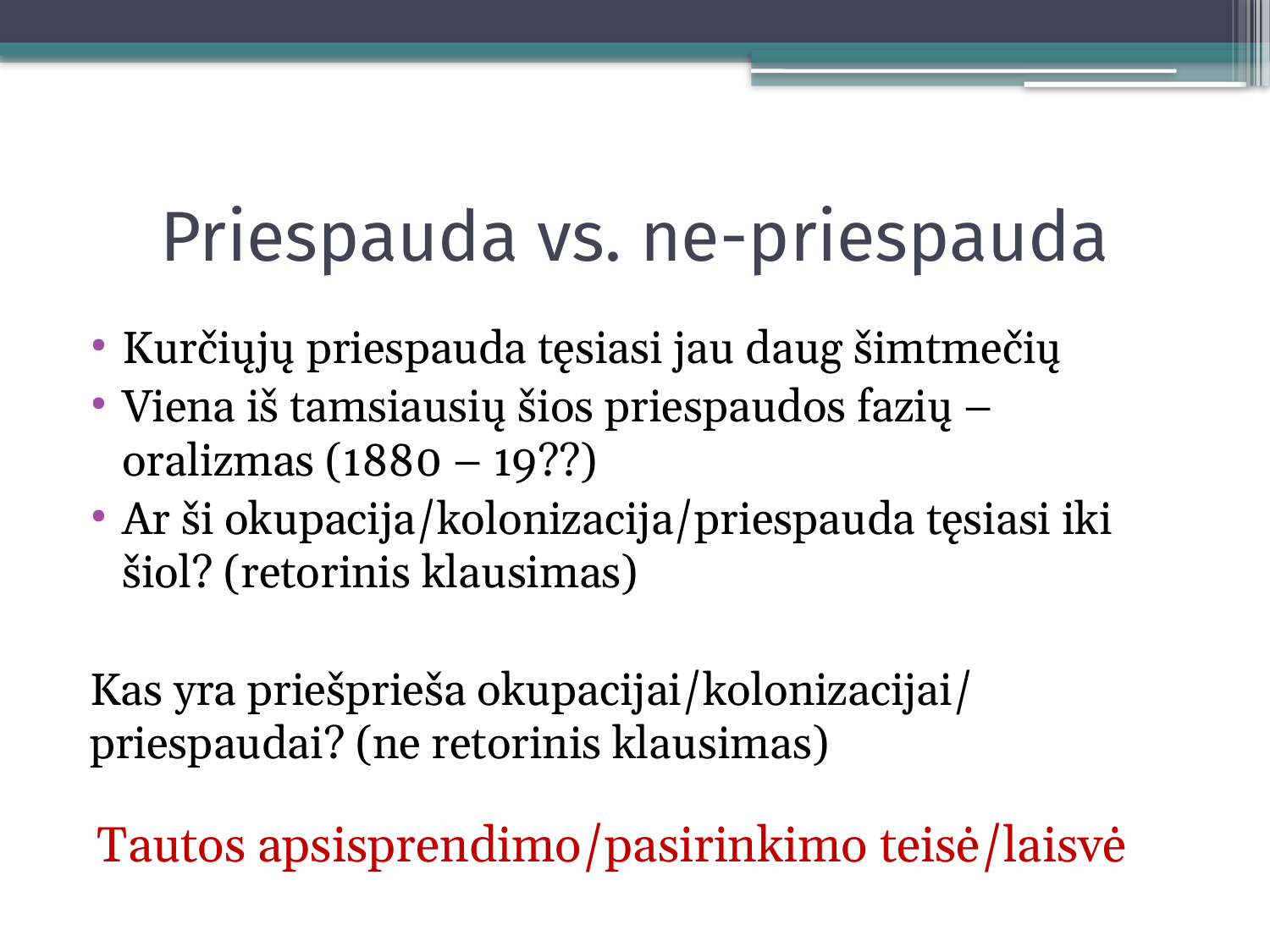

# Priespauda vs. ne-priespauda
Kurčiųjų priespauda tęsiasi jau daug šimtmečių
Viena iš tamsiausių šios priespaudos fazių – oralizmas (1880 – 19??)
Ar ši okupacija/kolonizacija/priespauda tęsiasi iki šiol? (retorinis klausimas)

Kas yra priešprieša okupacijai/kolonizacijai/ priespaudai? (ne retorinis klausimas)
Tautos apsisprendimo/pasirinkimo teisė/laisvė